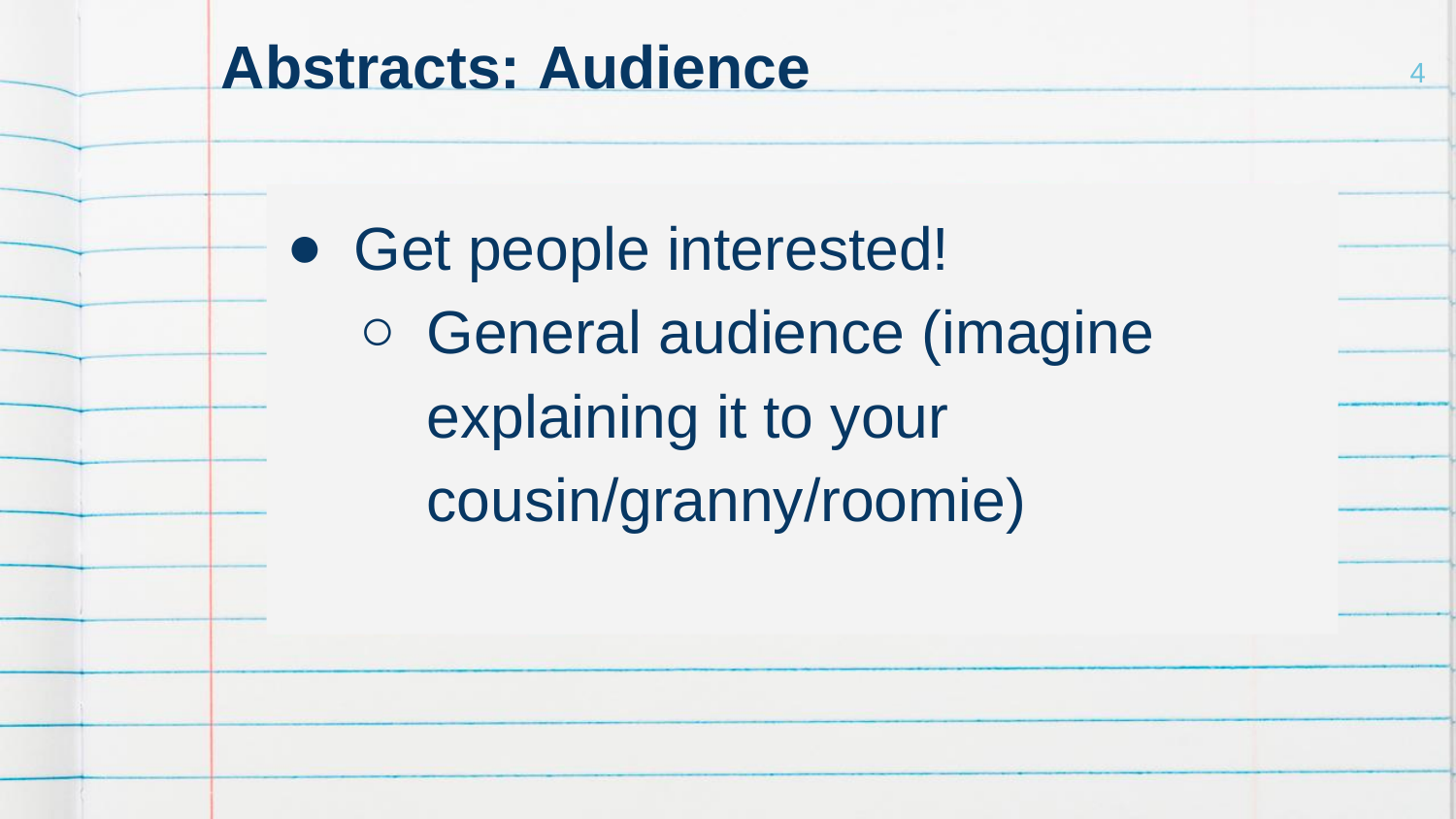

Abstracts: Audience
4
Get people interested!
General audience (imagine explaining it to your cousin/granny/roomie)